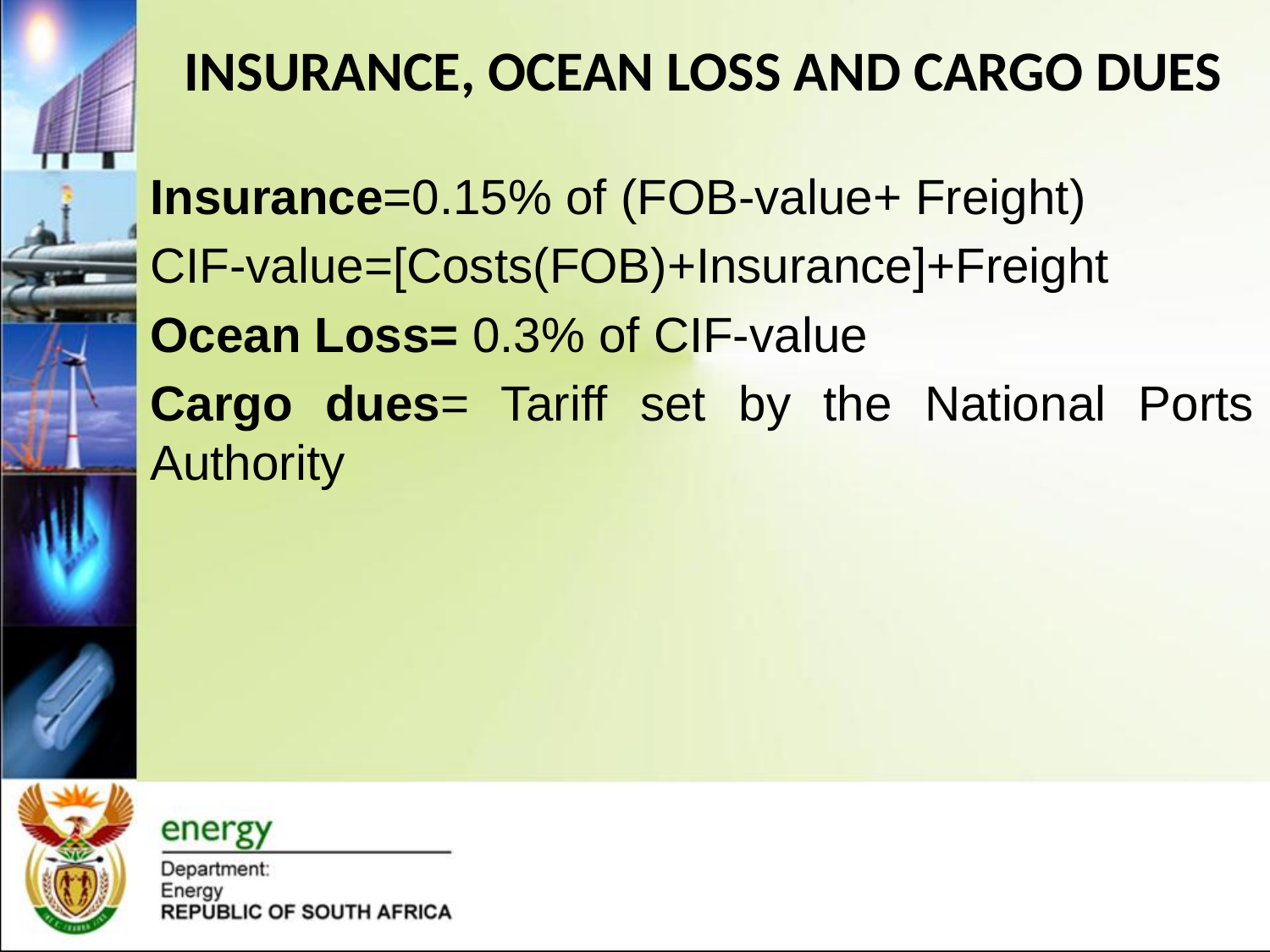

# INSURANCE, OCEAN LOSS AND CARGO DUES
Insurance=0.15% of (FOB-value+ Freight)
CIF-value=[Costs(FOB)+Insurance]+Freight
Ocean Loss= 0.3% of CIF-value
Cargo dues= Tariff set by the National Ports Authority